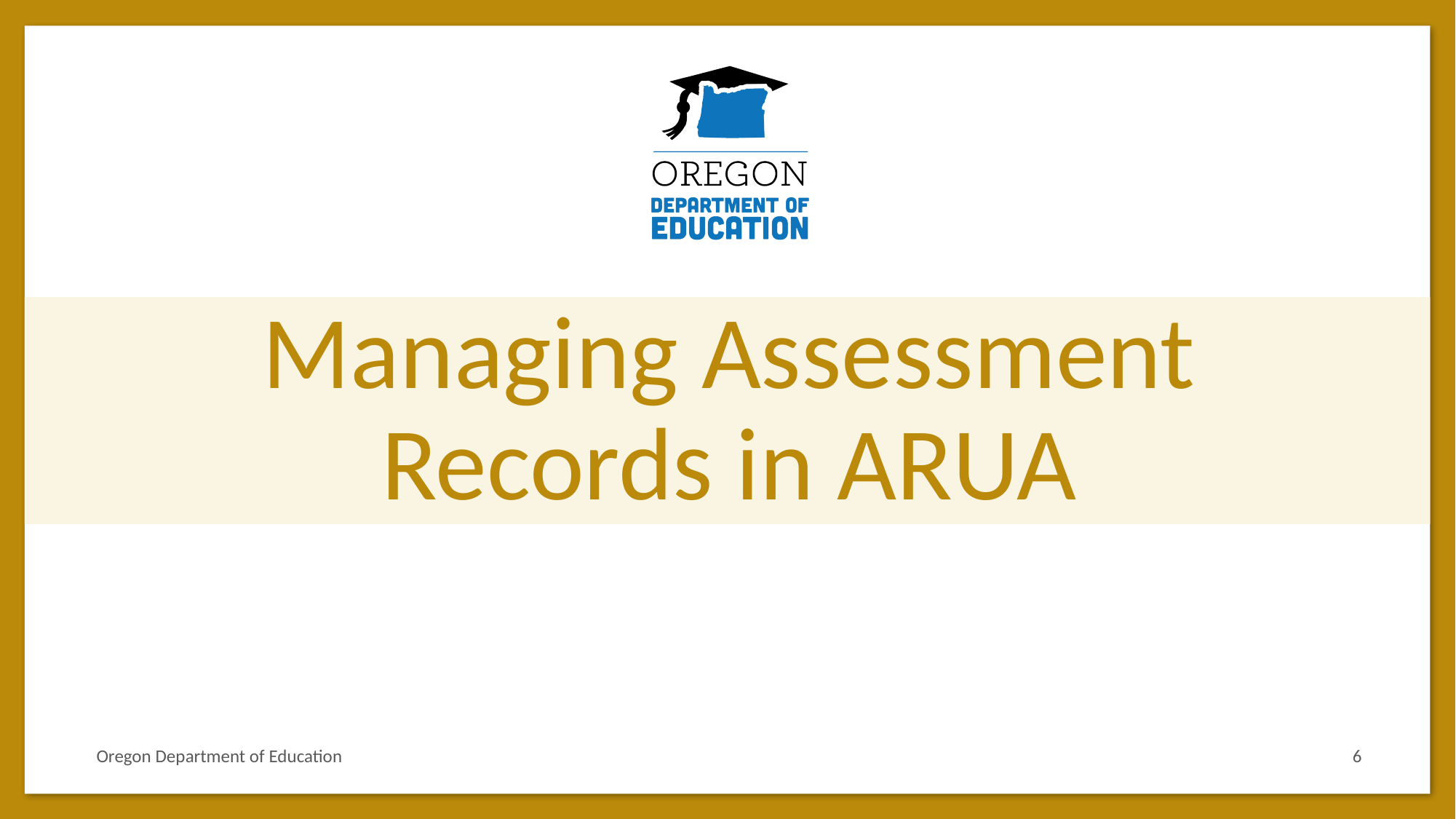

# Managing Assessment Records in ARUA
6